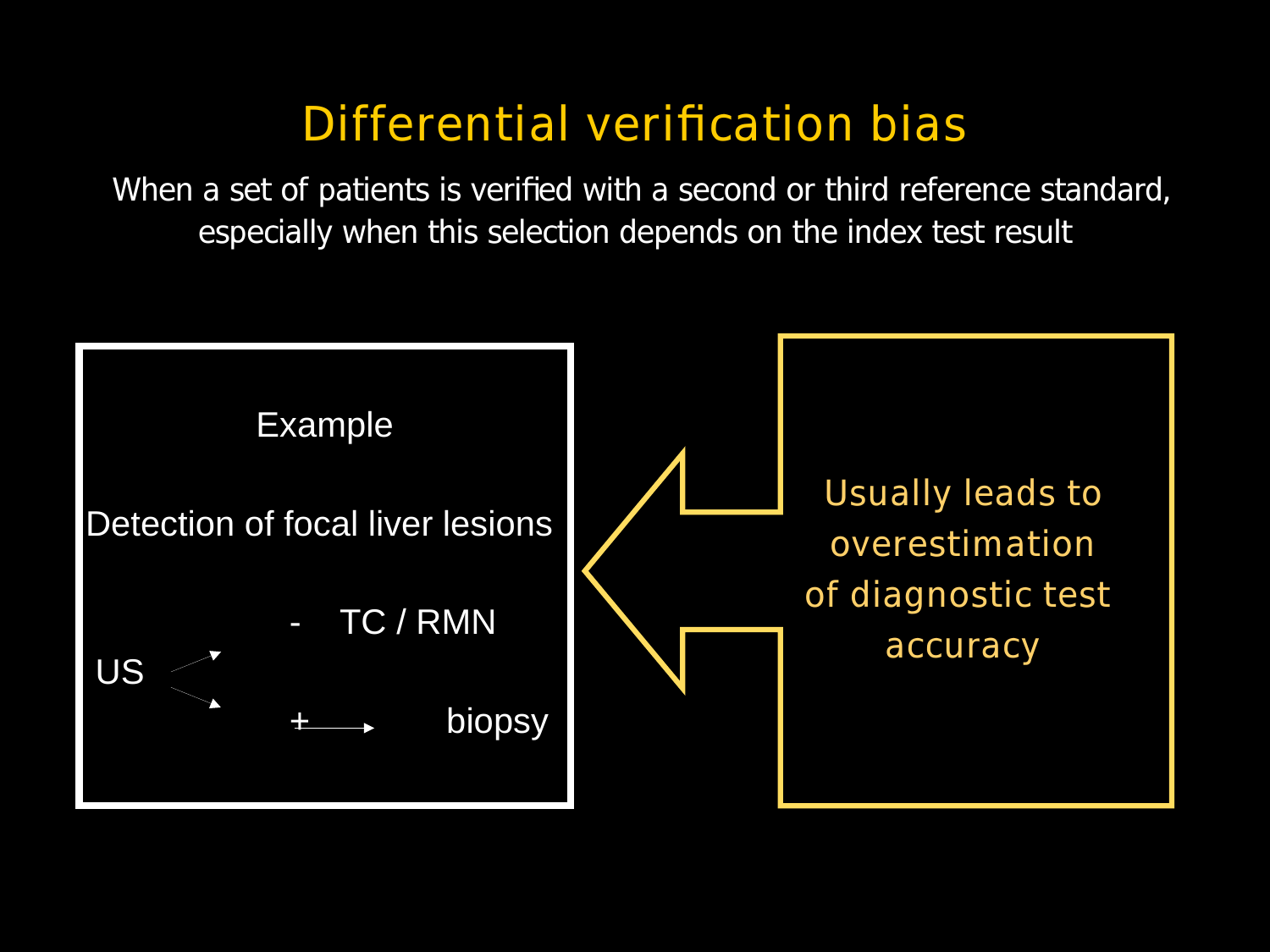

# Differential verification bias When a set of patients is verified with a second or third reference standard, especially when this selection depends on the index test result

Example

Detection of focal liver lesions

		   -    TC / RMN
 US
	 	   +              biopsy
Usually leads to
overestimation
of diagnostic test
accuracy